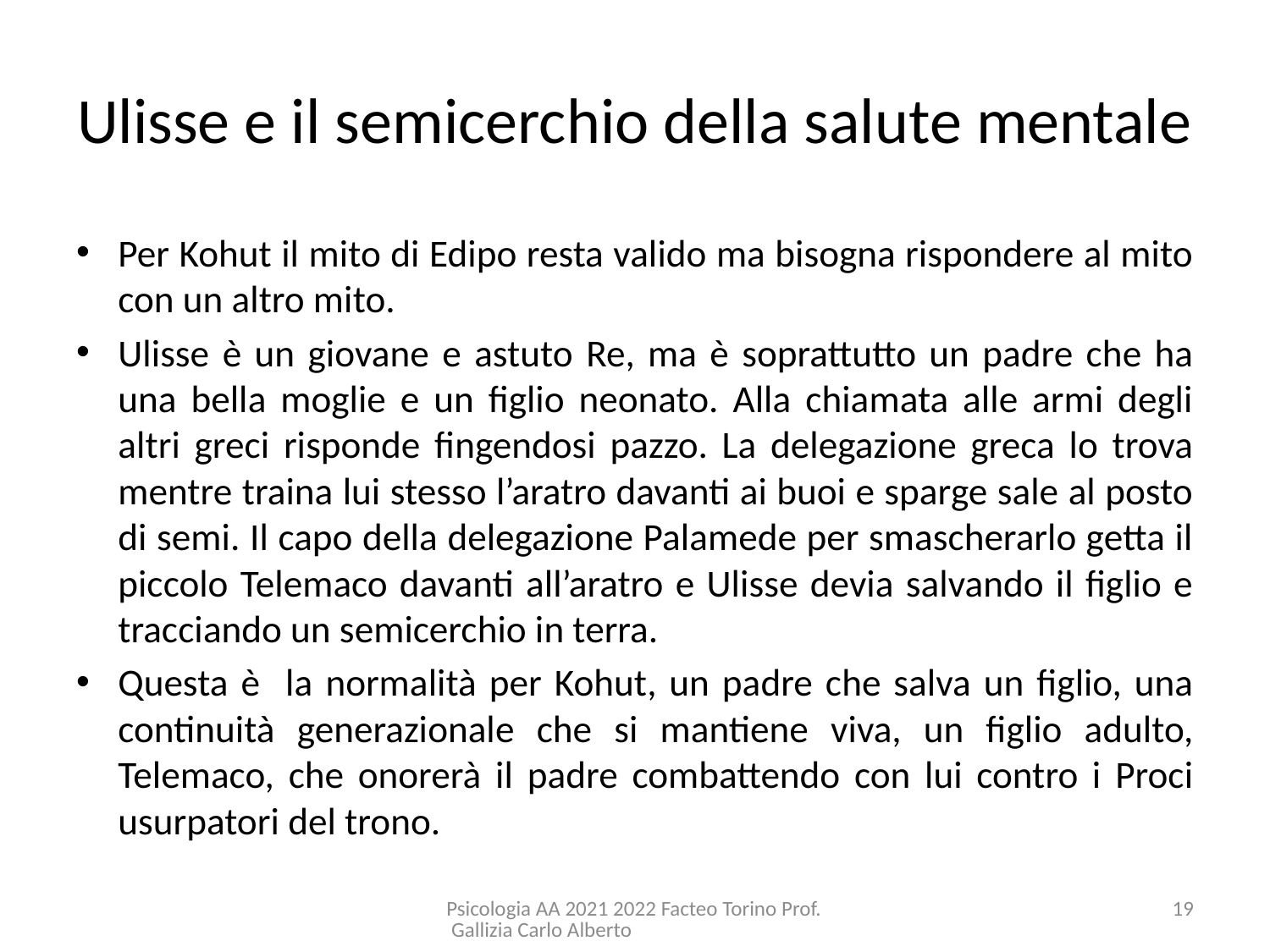

# Ulisse e il semicerchio della salute mentale
Per Kohut il mito di Edipo resta valido ma bisogna rispondere al mito con un altro mito.
Ulisse è un giovane e astuto Re, ma è soprattutto un padre che ha una bella moglie e un figlio neonato. Alla chiamata alle armi degli altri greci risponde fingendosi pazzo. La delegazione greca lo trova mentre traina lui stesso l’aratro davanti ai buoi e sparge sale al posto di semi. Il capo della delegazione Palamede per smascherarlo getta il piccolo Telemaco davanti all’aratro e Ulisse devia salvando il figlio e tracciando un semicerchio in terra.
Questa è  la normalità per Kohut, un padre che salva un figlio, una continuità generazionale che si mantiene viva, un figlio adulto, Telemaco, che onorerà il padre combattendo con lui contro i Proci usurpatori del trono.
Psicologia AA 2021 2022 Facteo Torino Prof. Gallizia Carlo Alberto
19